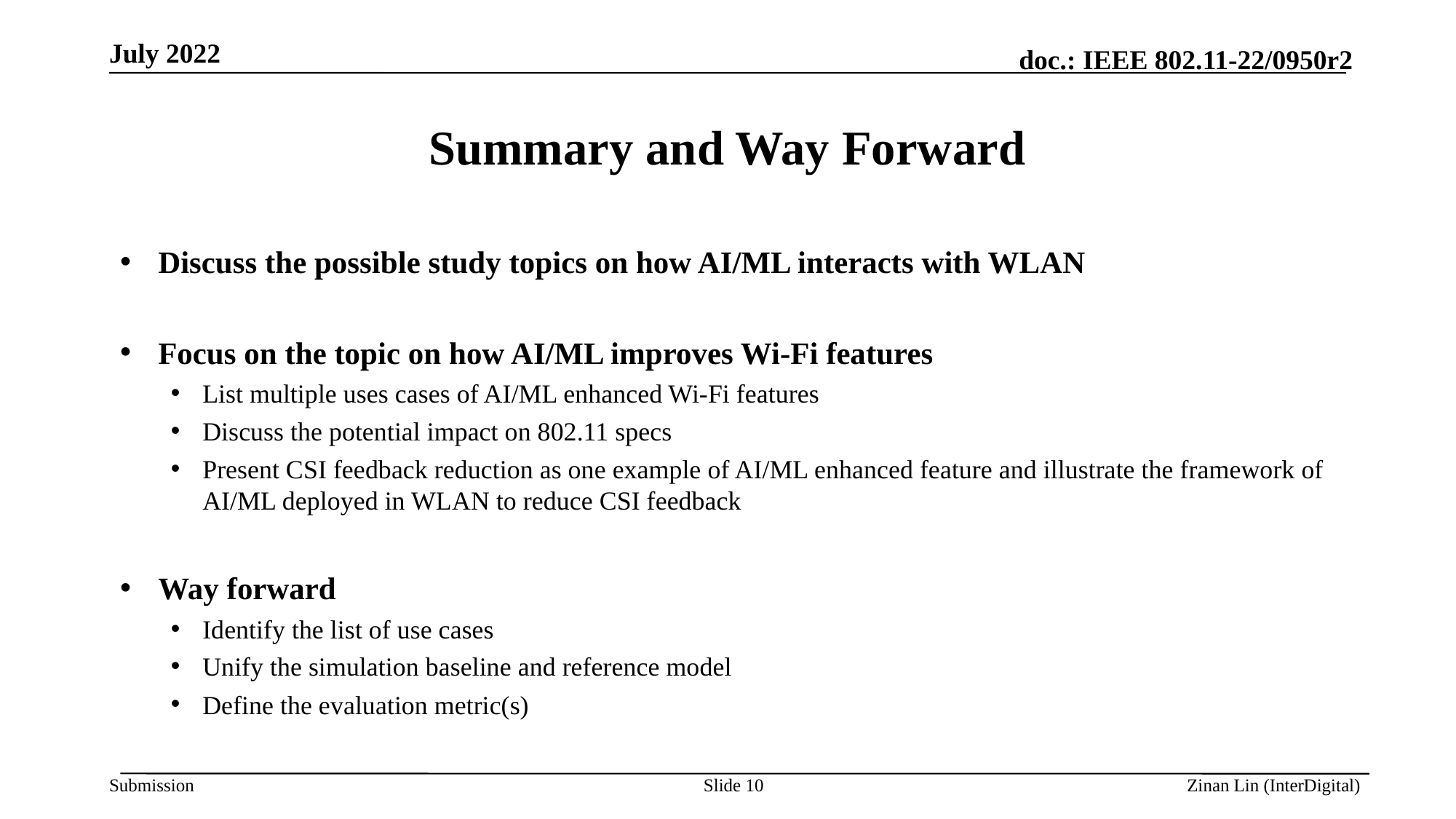

July 2022
# Summary and Way Forward
Discuss the possible study topics on how AI/ML interacts with WLAN

Focus on the topic on how AI/ML improves Wi-Fi features
List multiple uses cases of AI/ML enhanced Wi-Fi features
Discuss the potential impact on 802.11 specs
Present CSI feedback reduction as one example of AI/ML enhanced feature and illustrate the framework of AI/ML deployed in WLAN to reduce CSI feedback

Way forward
Identify the list of use cases
Unify the simulation baseline and reference model
Define the evaluation metric(s)

Slide 10
Zinan Lin (InterDigital)